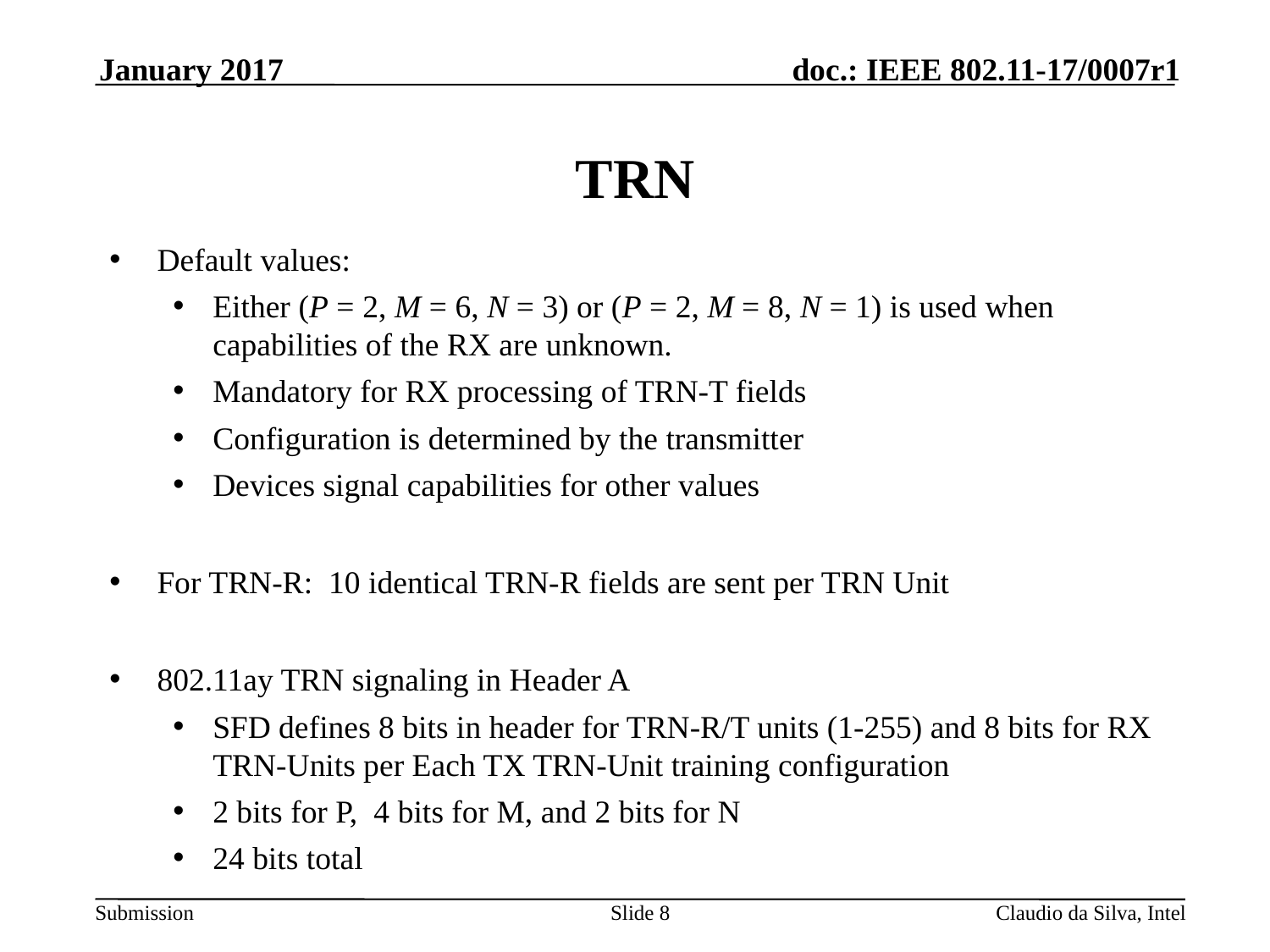

January 2017
# TRN
Default values:
Either (P = 2, M = 6, N = 3) or (P = 2, M = 8, N = 1) is used when capabilities of the RX are unknown.
Mandatory for RX processing of TRN-T fields
Configuration is determined by the transmitter
Devices signal capabilities for other values

For TRN-R:  10 identical TRN-R fields are sent per TRN Unit

802.11ay TRN signaling in Header A
SFD defines 8 bits in header for TRN-R/T units (1-255) and 8 bits for RX TRN-Units per Each TX TRN-Unit training configuration
2 bits for P,  4 bits for M, and 2 bits for N
24 bits total
Slide 8
Claudio da Silva, Intel